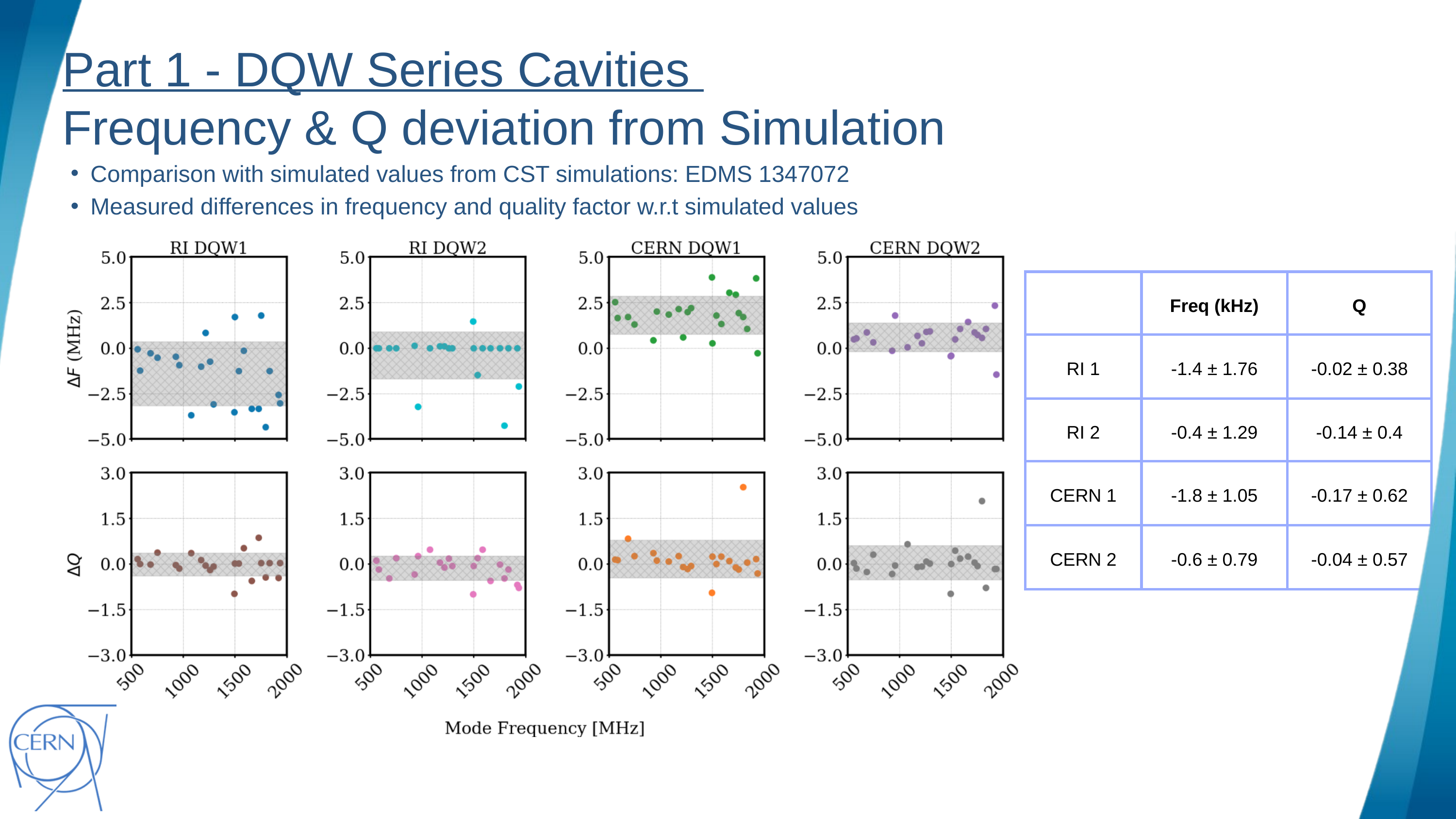

Part 1 - DQW Series Cavities
Frequency & Q deviation from Simulation

Comparison with simulated values from CST simulations: EDMS 1347072
Measured differences in frequency and quality factor w.r.t simulated values

|  | Freq (kHz) | Q |
| --- | --- | --- |
| RI 1 | -1.4 ± 1.76 | -0.02 ± 0.38 |
| RI 2 | -0.4 ± 1.29 | -0.14 ± 0.4 |
| CERN 1 | -1.8 ± 1.05 | -0.17 ± 0.62 |
| CERN 2 | -0.6 ± 0.79 | -0.04 ± 0.57 |